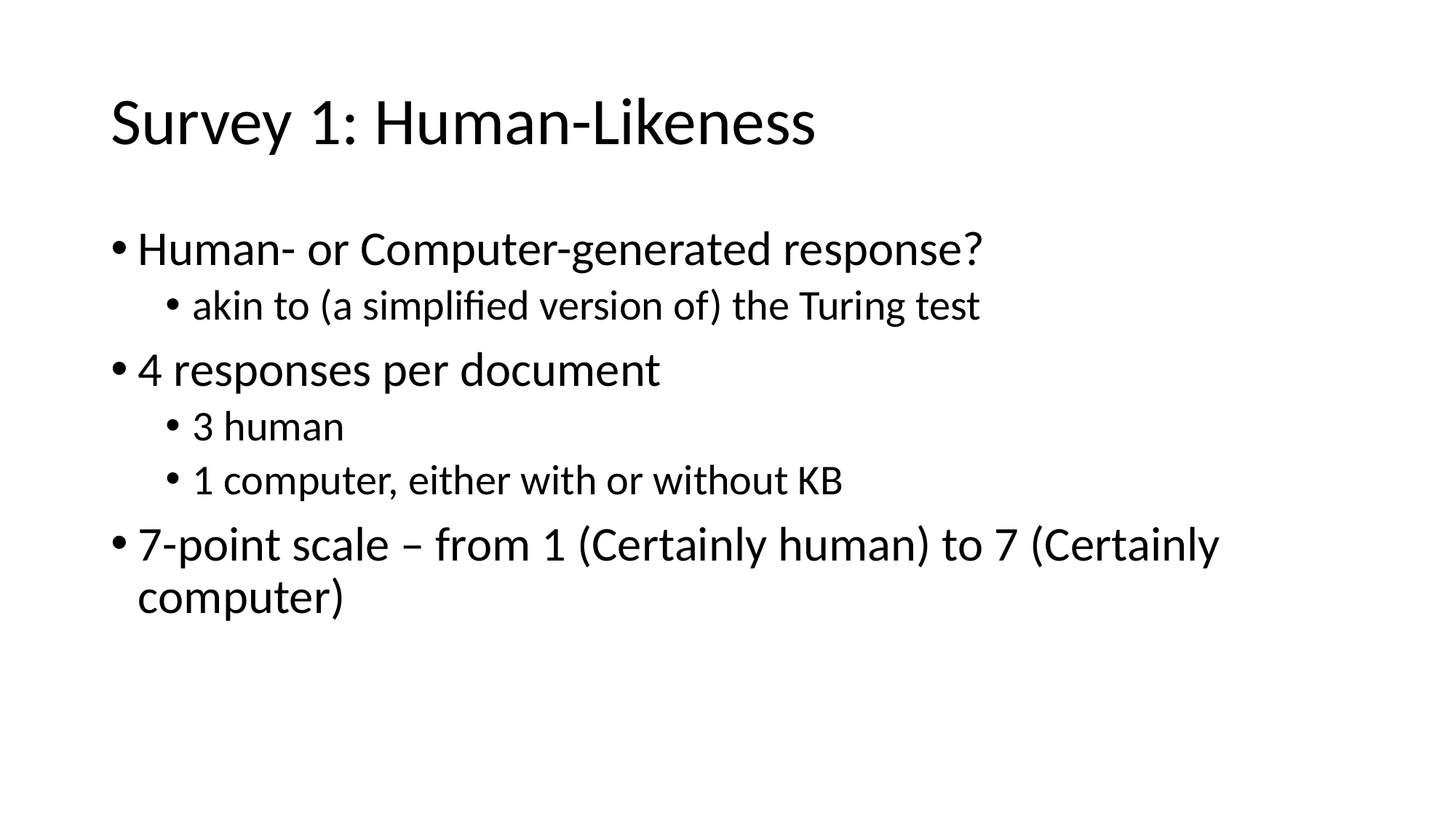

# Survey 1: Human-Likeness
Human- or Computer-generated response?
akin to (a simplified version of) the Turing test
4 responses per document
3 human
1 computer, either with or without KB
7-point scale – from 1 (Certainly human) to 7 (Certainly computer)